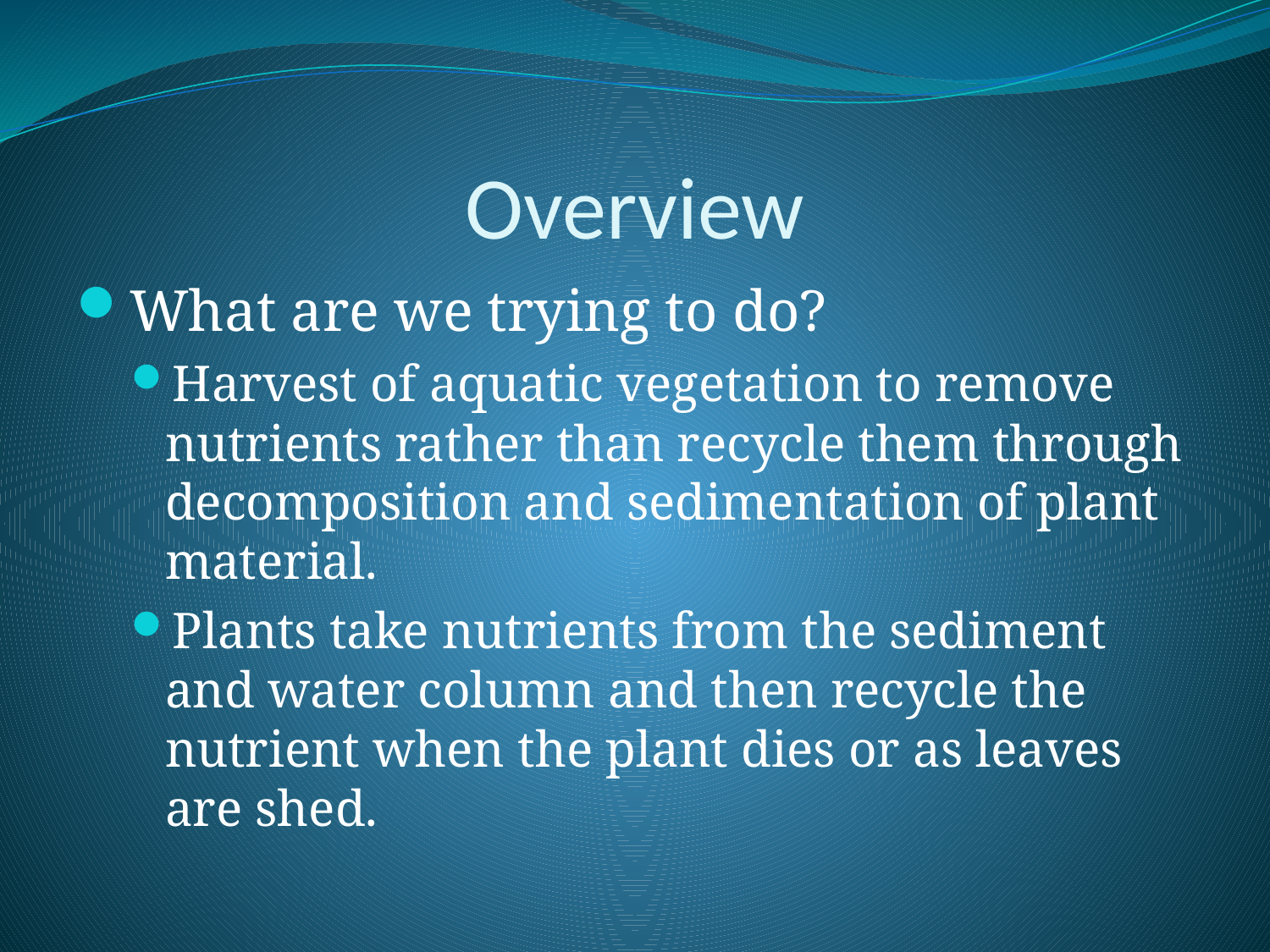

# Overview
What are we trying to do?
Harvest of aquatic vegetation to remove nutrients rather than recycle them through decomposition and sedimentation of plant material.
Plants take nutrients from the sediment and water column and then recycle the nutrient when the plant dies or as leaves are shed.